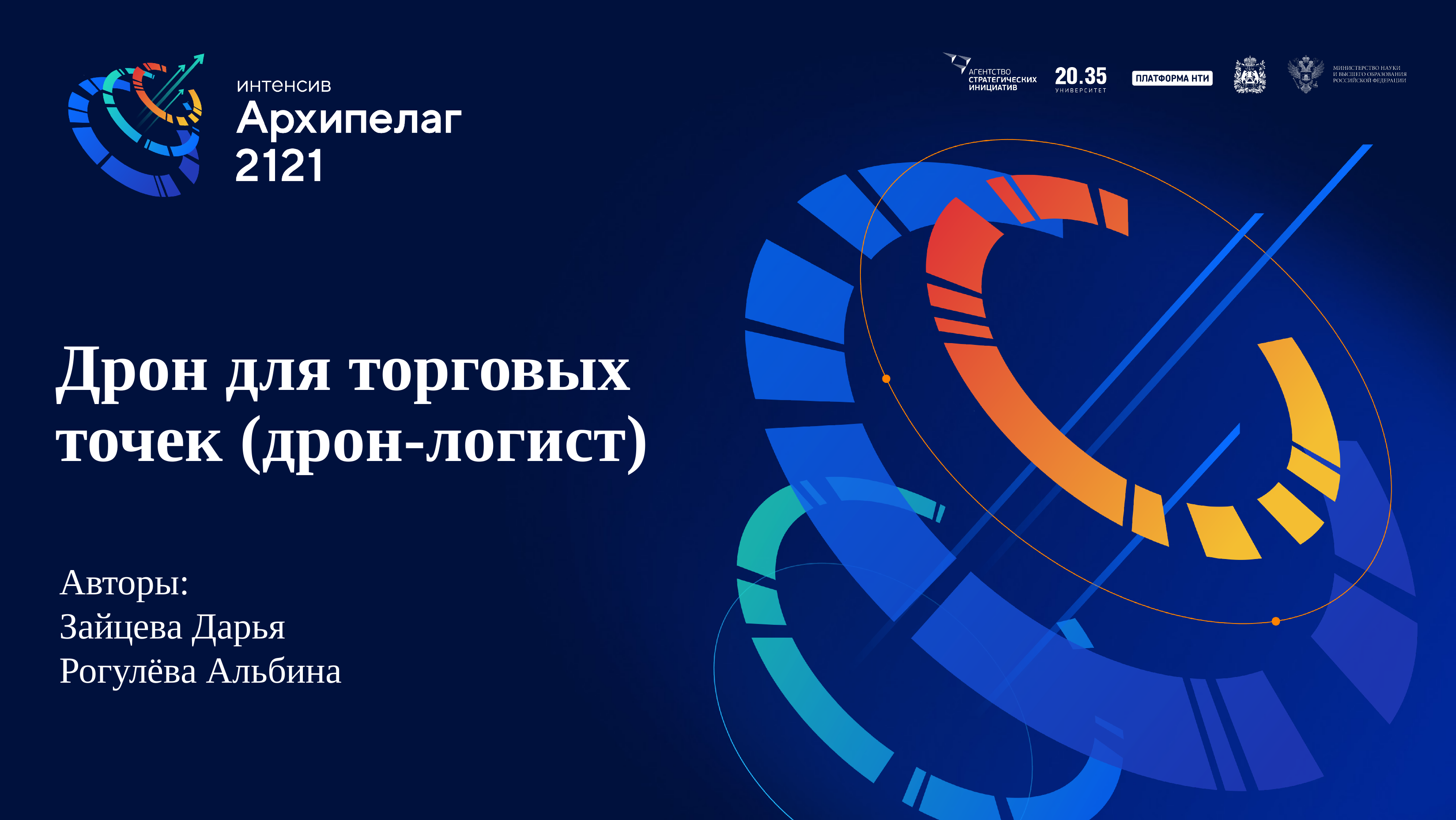

# Дрон для торговых точек (дрон-логист)

Авторы:
Зайцева Дарья
Рогулёва Альбина